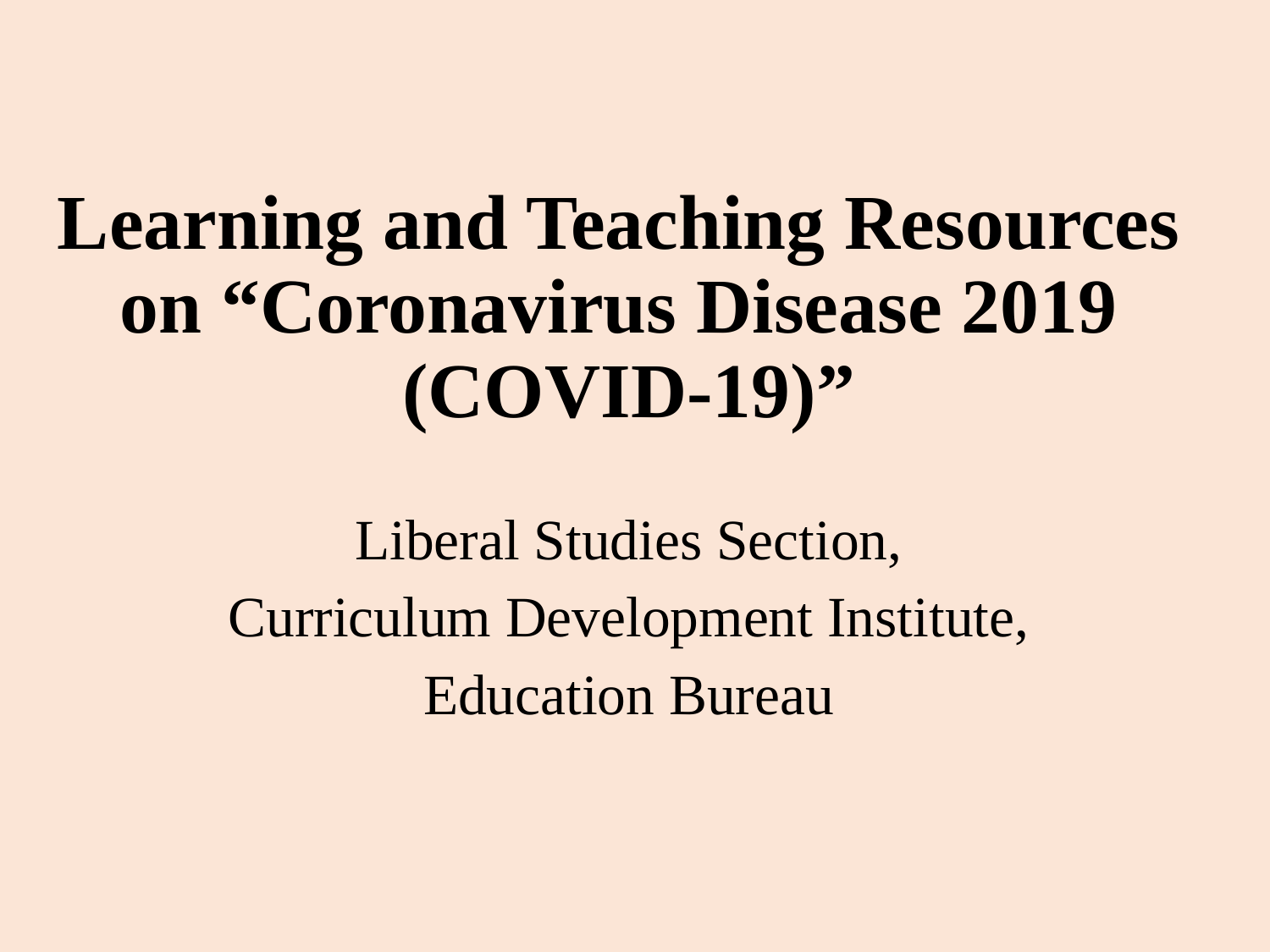

# Learning and Teaching Resources on “Coronavirus Disease 2019 (COVID-19)”
Liberal Studies Section,
Curriculum Development Institute,
Education Bureau